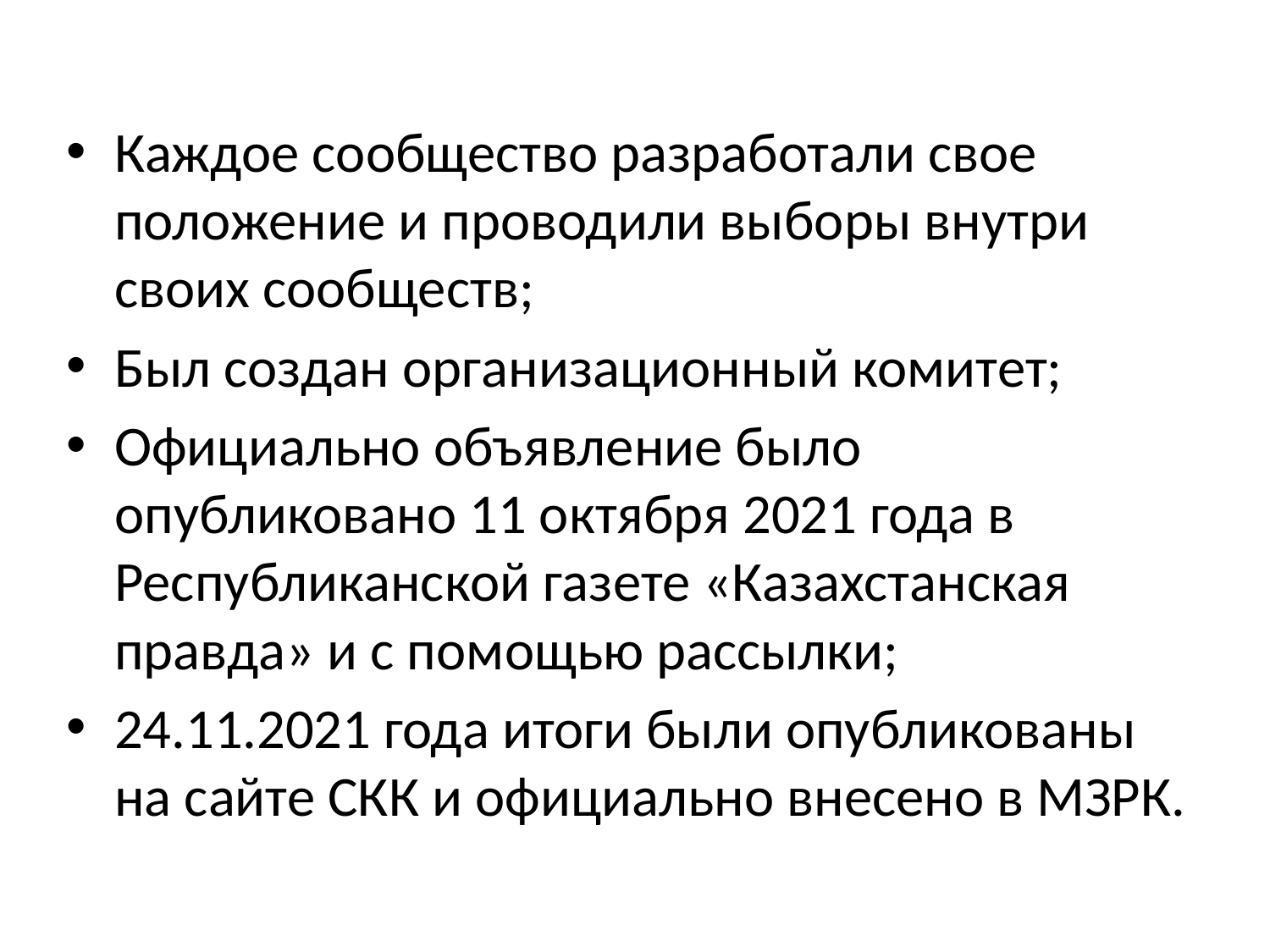

Каждое сообщество разработали свое положение и проводили выборы внутри своих сообществ;
Был создан организационный комитет;
Официально объявление было опубликовано 11 октября 2021 года в Республиканской газете «Казахстанская правда» и с помощью рассылки;
24.11.2021 года итоги были опубликованы на сайте СКК и официально внесено в МЗРК.